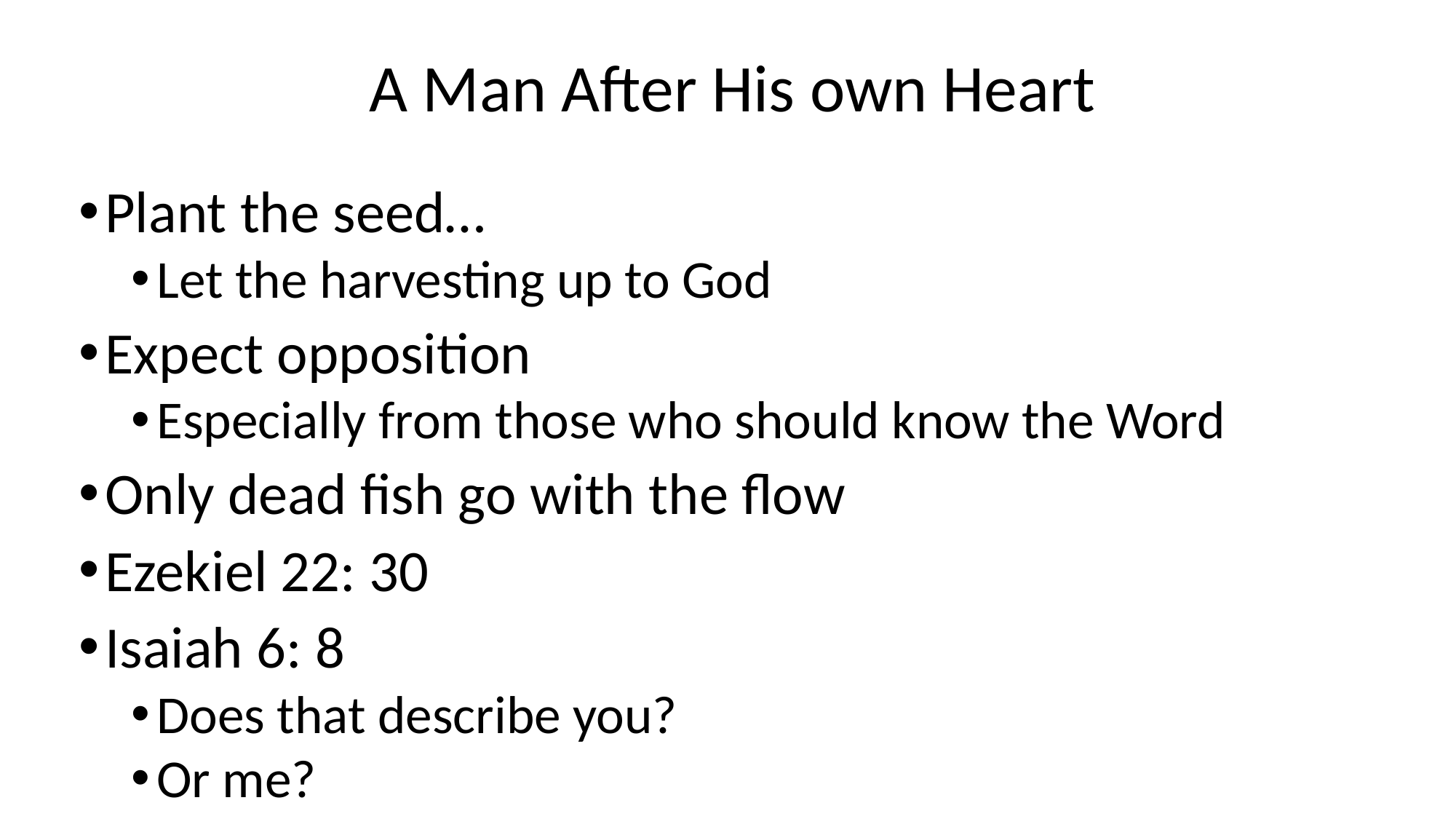

# A Man After His own Heart
Plant the seed…
Let the harvesting up to God
Expect opposition
Especially from those who should know the Word
Only dead fish go with the flow
Ezekiel 22: 30
Isaiah 6: 8
Does that describe you?
Or me?